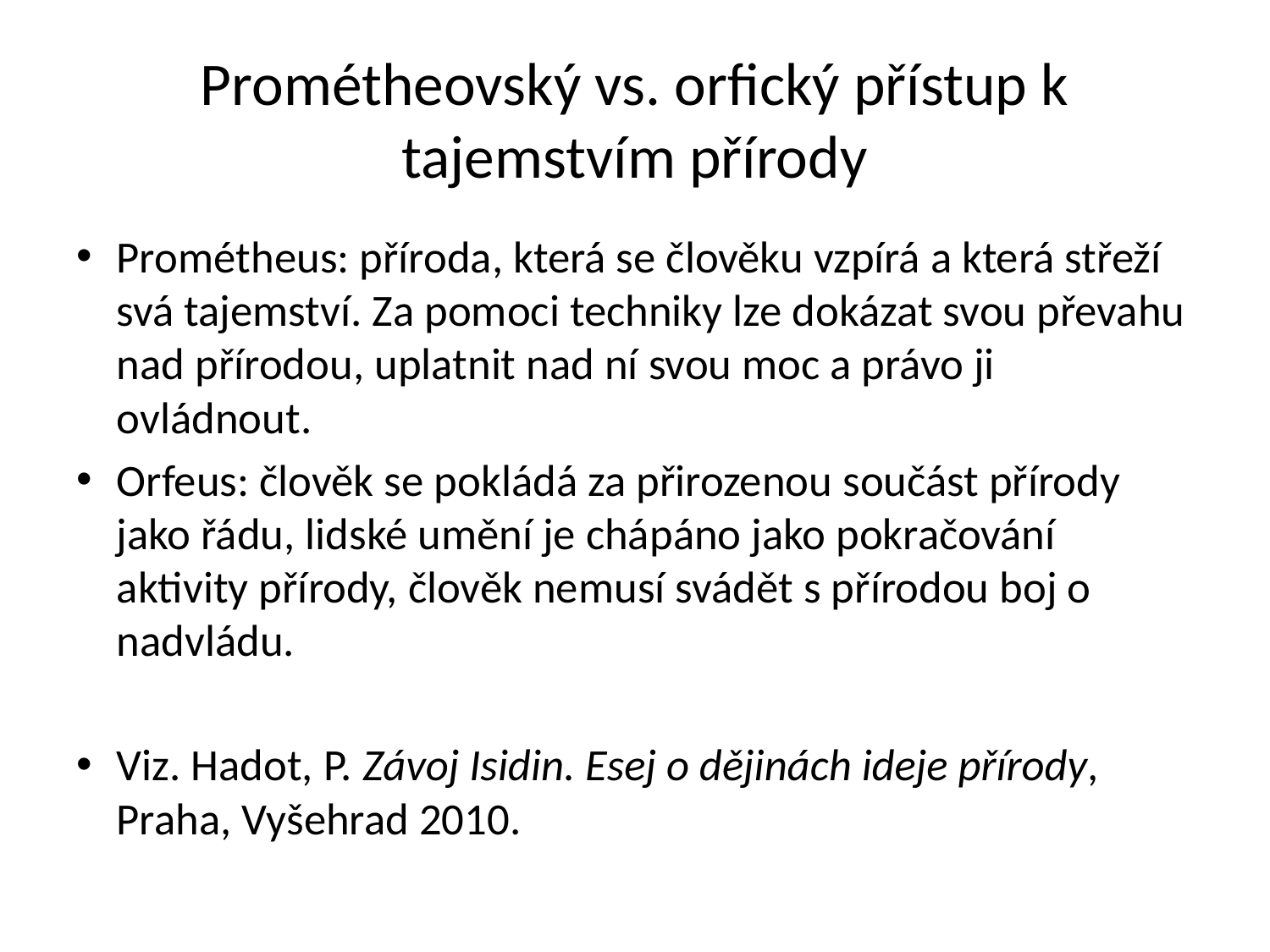

# Prométheovský vs. orfický přístup k tajemstvím přírody
Prométheus: příroda, která se člověku vzpírá a která střeží svá tajemství. Za pomoci techniky lze dokázat svou převahu nad přírodou, uplatnit nad ní svou moc a právo ji ovládnout.
Orfeus: člověk se pokládá za přirozenou součást přírody jako řádu, lidské umění je chápáno jako pokračování aktivity přírody, člověk nemusí svádět s přírodou boj o nadvládu.

Viz. Hadot, P. Závoj Isidin. Esej o dějinách ideje přírody, Praha, Vyšehrad 2010.